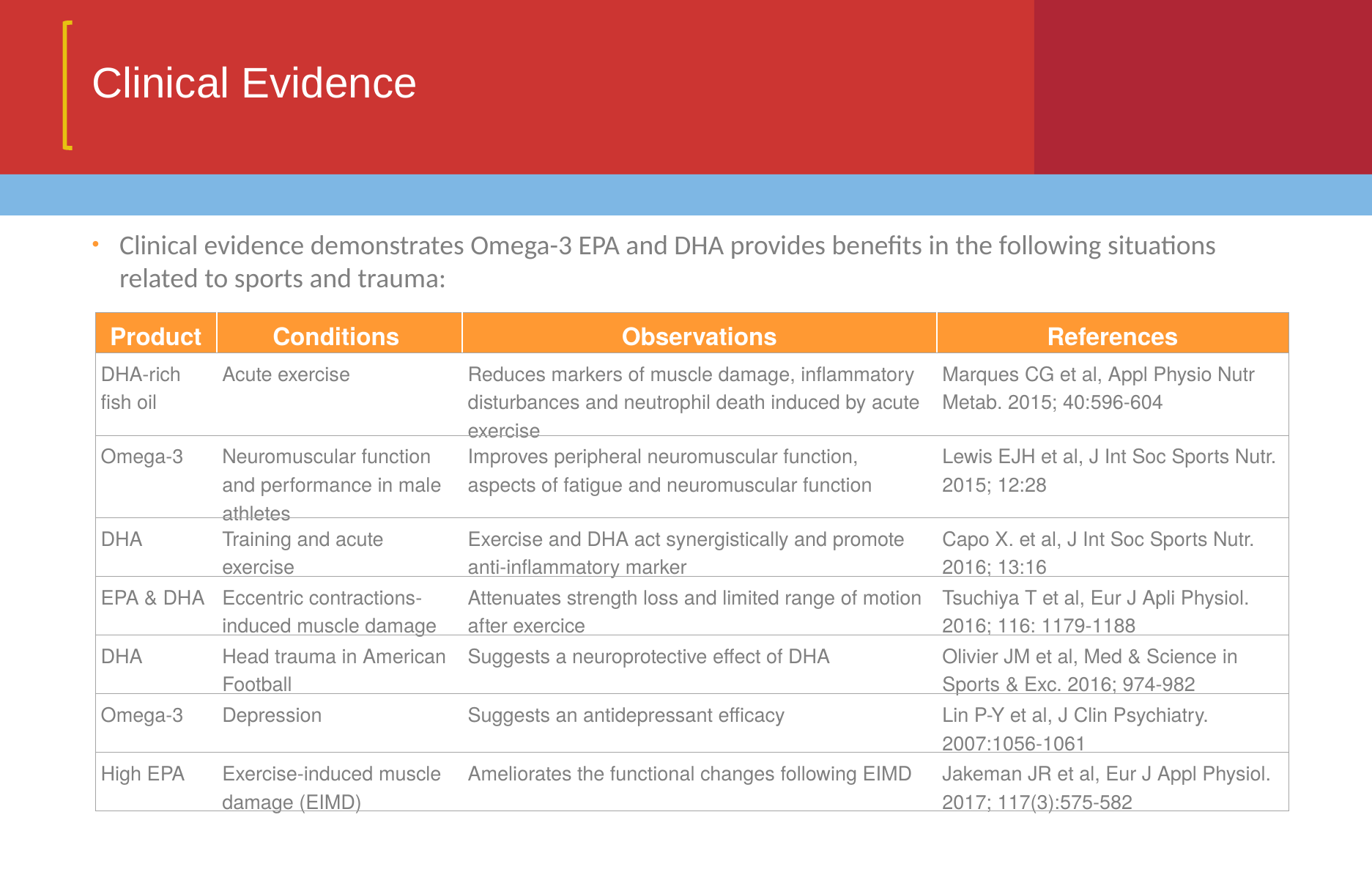

Clinical Evidence
Clinical evidence demonstrates Omega-3 EPA and DHA provides benefits in the following situations related to sports and trauma:
| Product | Conditions | Observations | References |
| --- | --- | --- | --- |
| DHA-rich fish oil | Acute exercise | Reduces markers of muscle damage, inflammatory disturbances and neutrophil death induced by acute exercise | Marques CG et al, Appl Physio Nutr Metab. 2015; 40:596-604 |
| Omega-3 | Neuromuscular function and performance in male athletes | Improves peripheral neuromuscular function, aspects of fatigue and neuromuscular function | Lewis EJH et al,  J Int Soc Sports Nutr. 2015; 12:28 |
| DHA | Training and acute exercise | Exercise and DHA act synergistically and promote anti-inflammatory marker | Capo X. et al, J Int Soc Sports Nutr. 2016; 13:16 |
| EPA & DHA | Eccentric contractions-induced muscle damage | Attenuates strength loss and limited range of motion after exercice | Tsuchiya T et al, Eur J Apli Physiol. 2016; 116: 1179-1188 |
| DHA | Head trauma in American Football | Suggests a neuroprotective effect of DHA | Olivier JM et al, Med & Science in Sports & Exc. 2016; 974-982 |
| Omega-3 | Depression | Suggests an antidepressant efficacy | Lin P-Y et al, J Clin Psychiatry. 2007:1056-1061 |
| High EPA | Exercise-induced muscle damage (EIMD) | Ameliorates the functional changes following EIMD | Jakeman JR et al, Eur J Appl Physiol. 2017; 117(3):575-582 |
23